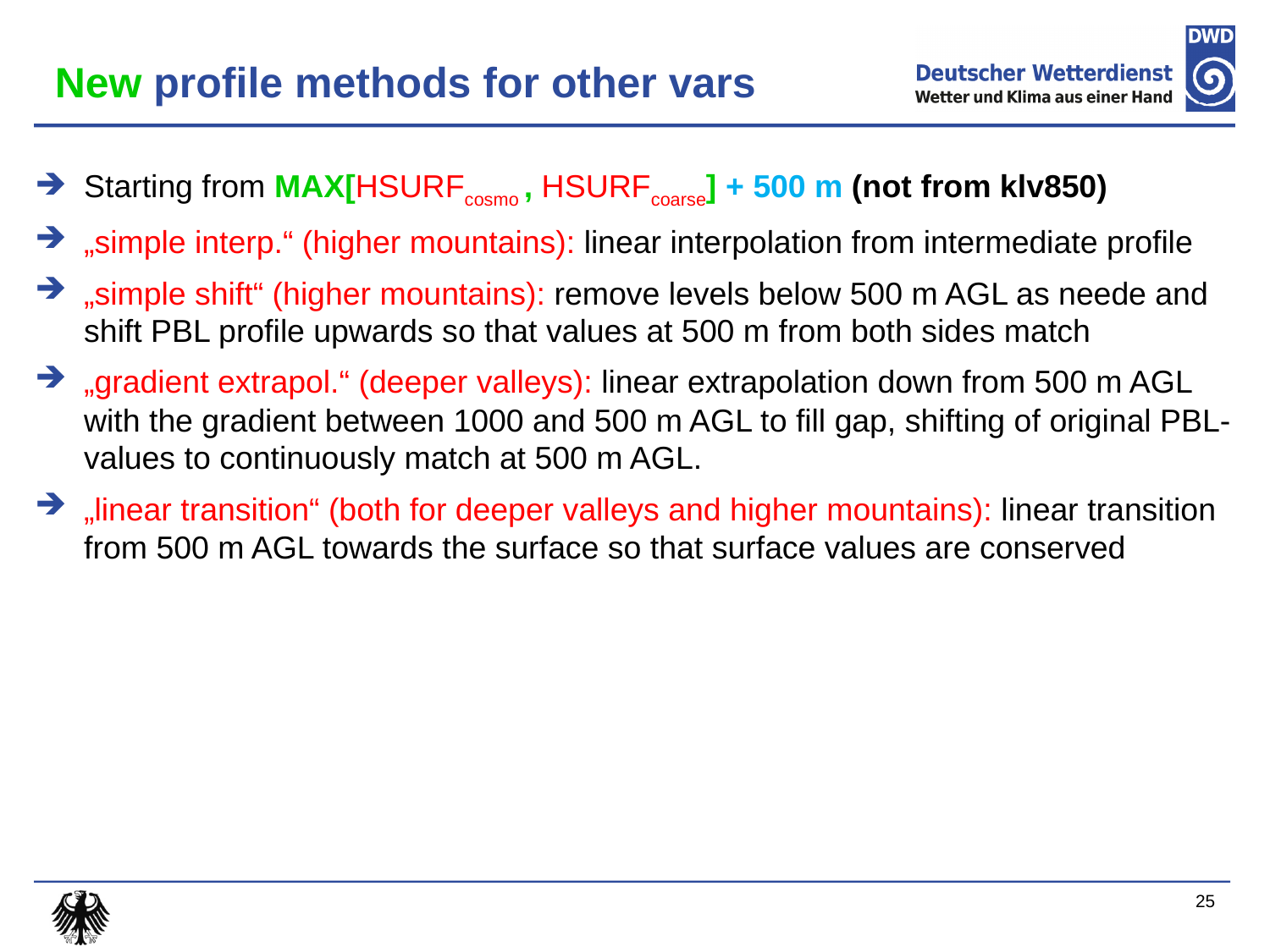

# New profile methods for other vars
Starting from MAX[HSURFcosmo , HSURFcoarse] + 500 m (not from klv850)
„simple interp.“ (higher mountains): linear interpolation from intermediate profile
„simple shift“ (higher mountains): remove levels below 500 m AGL as neede and shift PBL profile upwards so that values at 500 m from both sides match
„gradient extrapol.“ (deeper valleys): linear extrapolation down from 500 m AGL with the gradient between 1000 and 500 m AGL to fill gap, shifting of original PBL-values to continuously match at 500 m AGL.
„linear transition“ (both for deeper valleys and higher mountains): linear transition from 500 m AGL towards the surface so that surface values are conserved
25